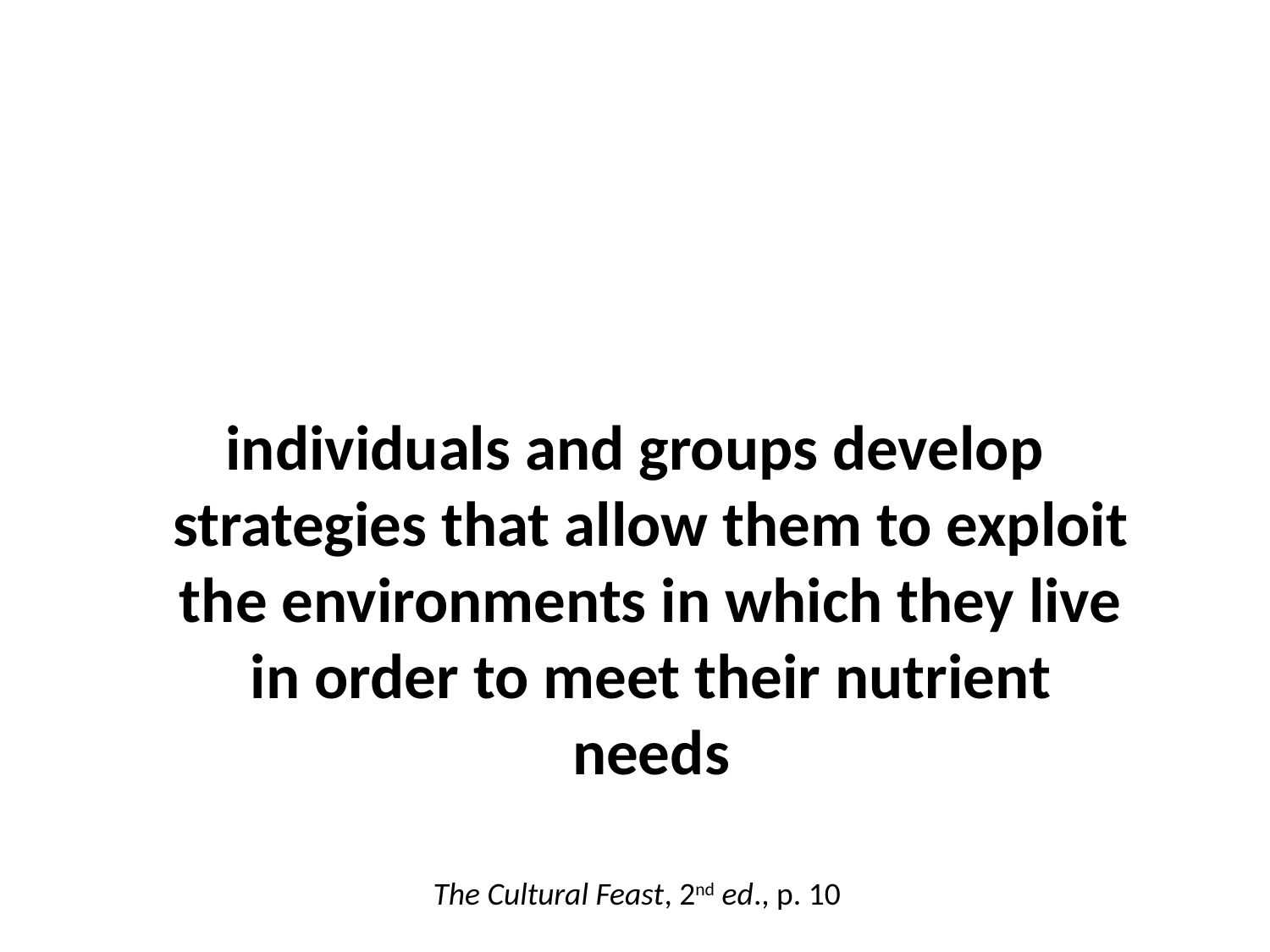

individuals and groups develop strategies that allow them to exploit the environments in which they live in order to meet their nutrient needs
The Cultural Feast, 2nd ed., p. 10